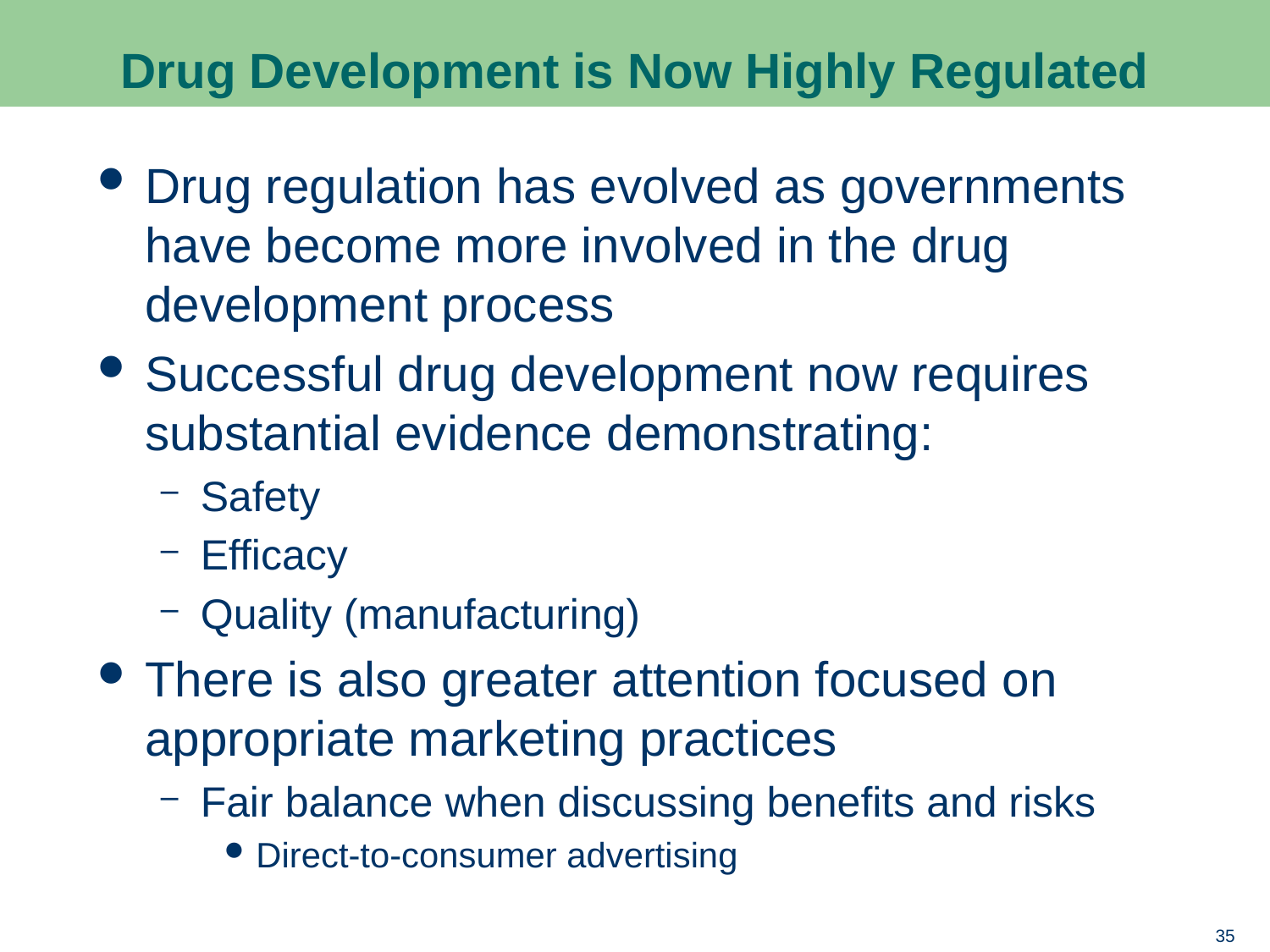

# Drug Development is Now Highly Regulated
Drug regulation has evolved as governments have become more involved in the drug development process
Successful drug development now requires substantial evidence demonstrating:
Safety
Efficacy
Quality (manufacturing)
There is also greater attention focused on appropriate marketing practices
Fair balance when discussing benefits and risks
Direct-to-consumer advertising